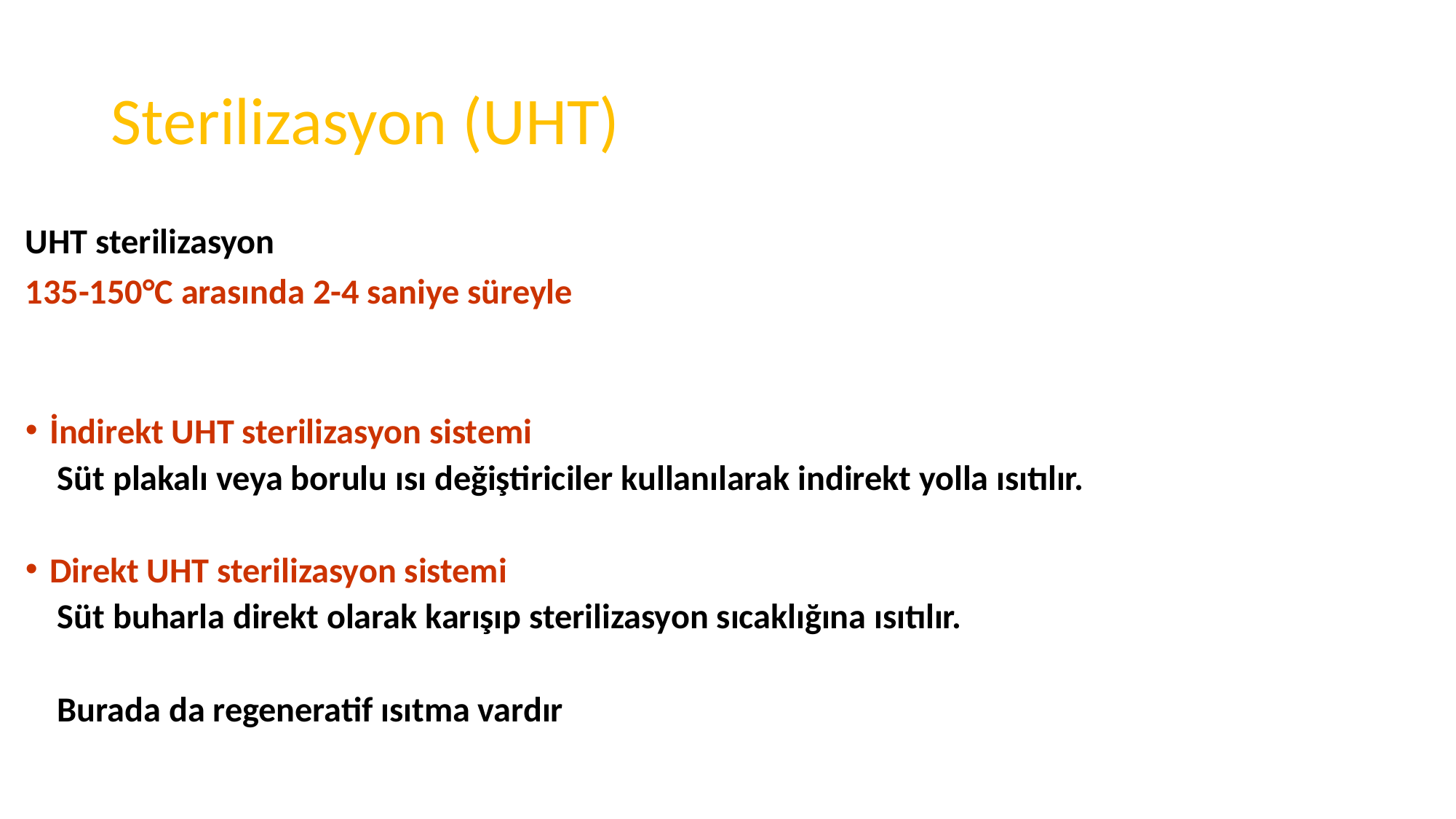

# Sterilizasyon (UHT)
UHT sterilizasyon
135-150°C arasında 2-4 saniye süreyle

İndirekt UHT sterilizasyon sistemi
    Süt plakalı veya borulu ısı değiştiriciler kullanılarak indirekt yolla ısıtılır.

Direkt UHT sterilizasyon sistemi
    Süt buharla direkt olarak karışıp sterilizasyon sıcaklığına ısıtılır.

    Burada da regeneratif ısıtma vardır